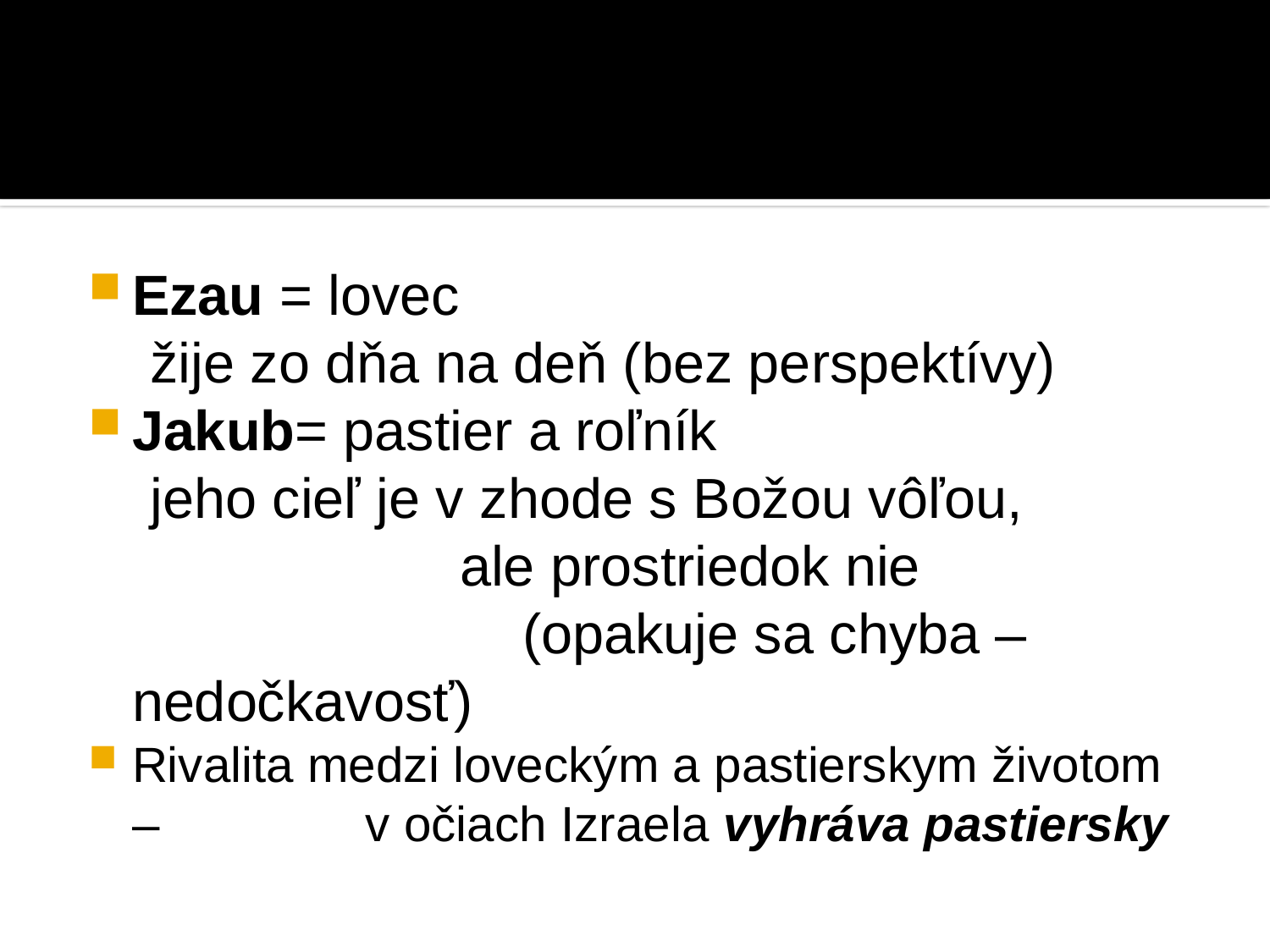

#
Ezau = lovec
    žije zo dňa na deň (bez perspektívy)
Jakub= pastier a roľník
    jeho cieľ je v zhode s Božou vôľou,                                ale prostriedok nie                                           (opakuje sa chyba – nedočkavosť)
Rivalita medzi loveckým a pastierskym životom –               v očiach Izraela vyhráva pastiersky